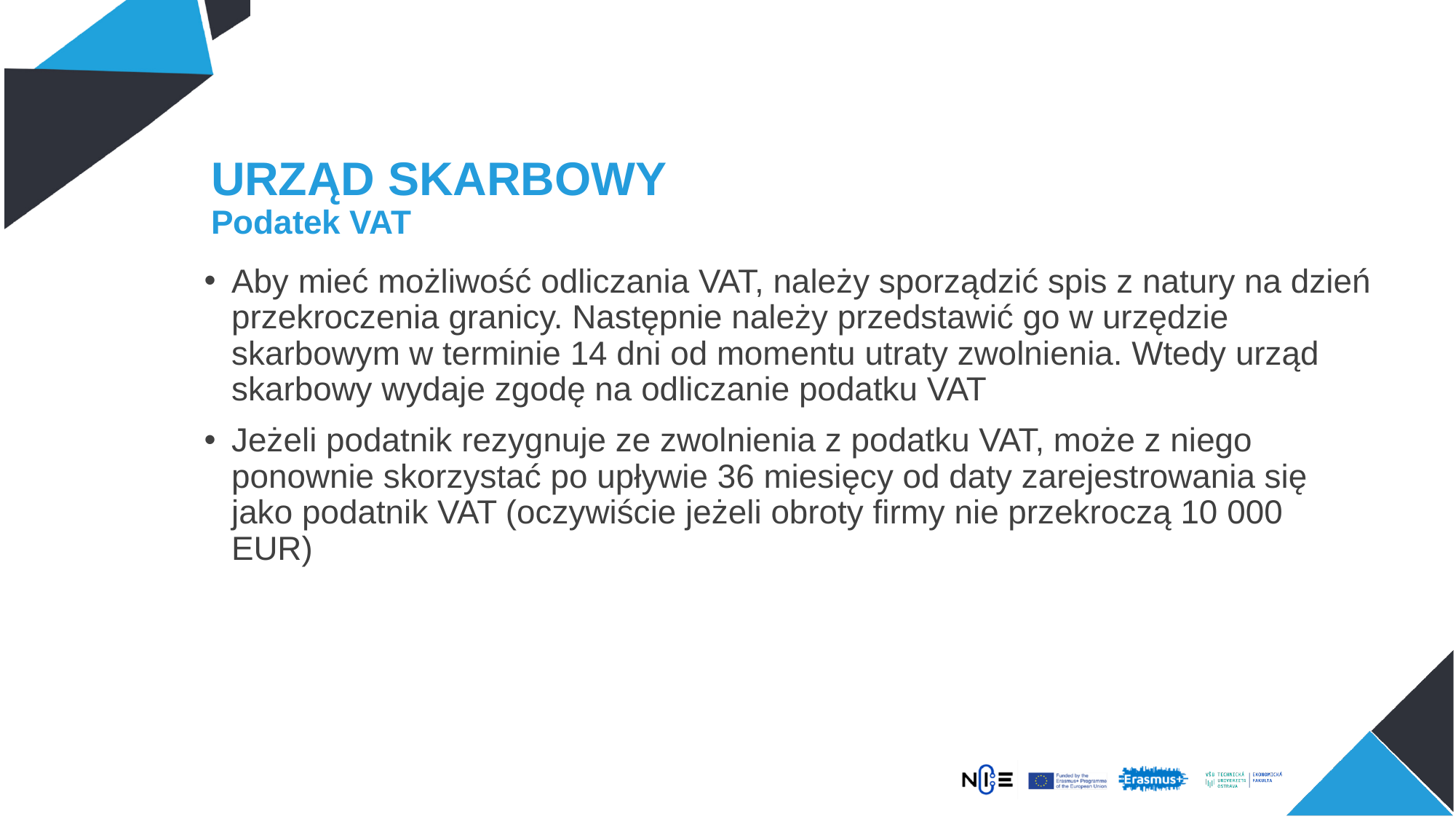

# URZĄD SKARBOWY Podatek VAT
Aby mieć możliwość odliczania VAT, należy sporządzić spis z natury na dzień przekroczenia granicy. Następnie należy przedstawić go w urzędzie skarbowym w terminie 14 dni od momentu utraty zwolnienia. Wtedy urząd skarbowy wydaje zgodę na odliczanie podatku VAT
Jeżeli podatnik rezygnuje ze zwolnienia z podatku VAT, może z niego ponownie skorzystać po upływie 36 miesięcy od daty zarejestrowania się jako podatnik VAT (oczywiście jeżeli obroty firmy nie przekroczą 10 000 EUR)